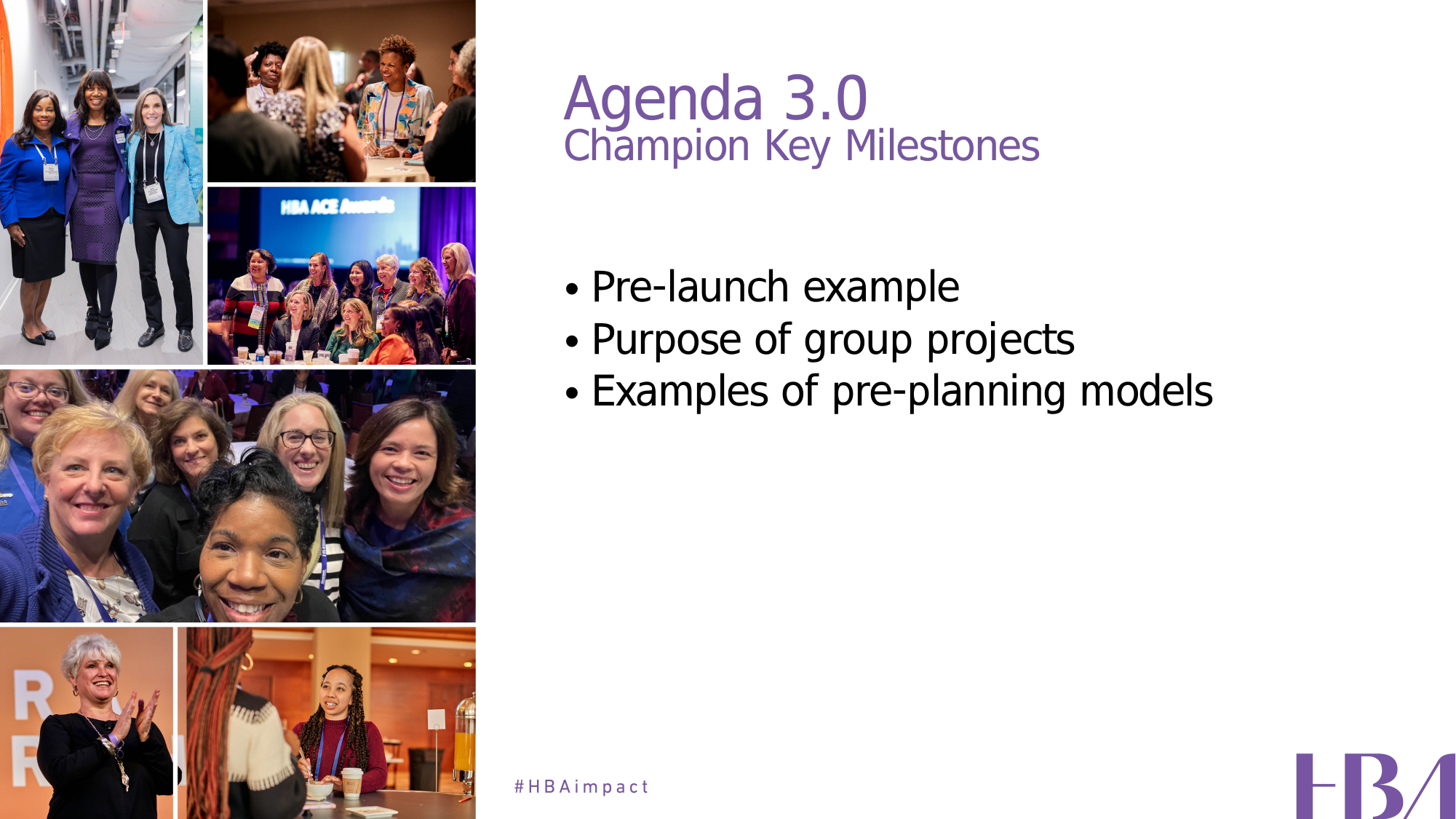

# Agenda 3.0 Champion Key Milestones
Pre-launch example
Purpose of group projects
Examples of pre-planning models